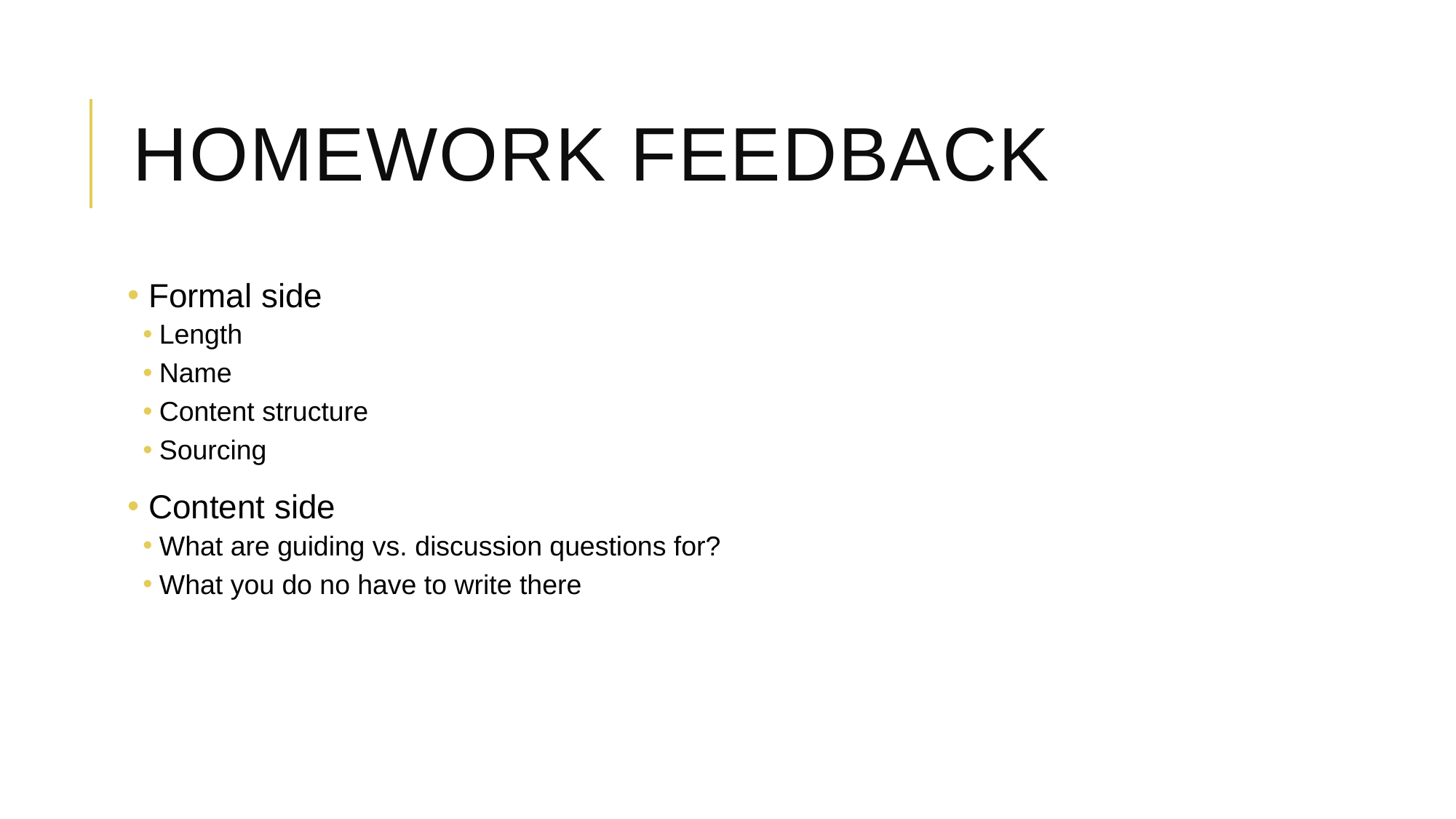

# Homework feedback
 Formal side
Length
Name
Content structure
Sourcing
 Content side
What are guiding vs. discussion questions for?
What you do no have to write there